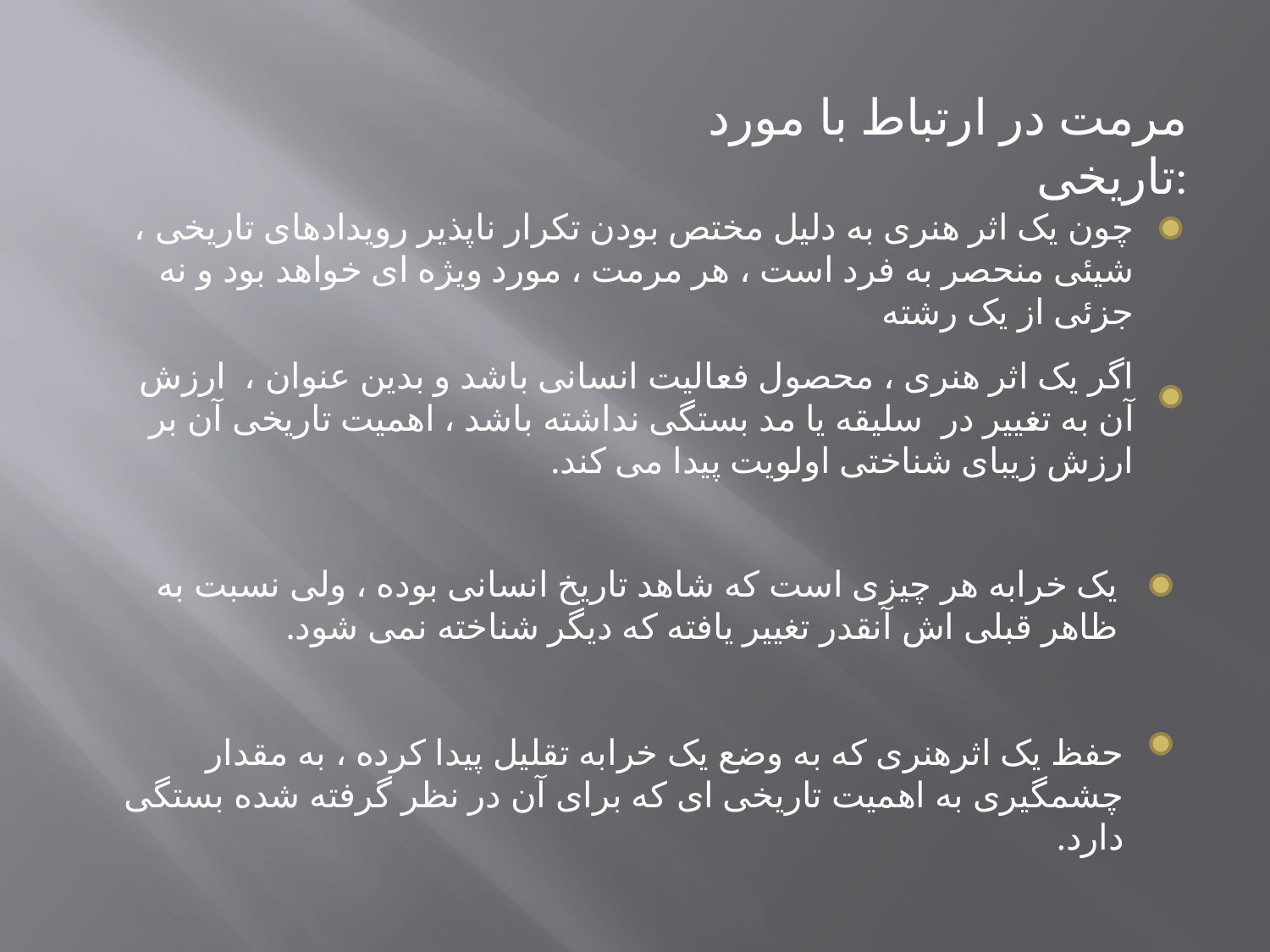

مرمت در ارتباط با مورد تاریخی:
چون یک اثر هنری به دلیل مختص بودن تکرار ناپذیر رویدادهای تاریخی ، شیئی منحصر به فرد است ، هر مرمت ، مورد ویژه ای خواهد بود و نه جزئی از یک رشته

اگر یک اثر هنری ، محصول فعالیت انسانی باشد و بدین عنوان ،  ارزش آن به تغییر در  سلیقه یا مد بستگی نداشته باشد ، اهمیت تاریخی آن بر ارزش زیبای شناختی اولویت پیدا می کند.

یک خرابه هر چیزی است که شاهد تاریخ انسانی بوده ، ولی نسبت به ظاهر قبلی اش آنقدر تغییر یافته که دیگر شناخته نمی شود.

حفظ یک اثرهنری که به وضع یک خرابه تقلیل پیدا کرده ، به مقدار چشمگیری به اهمیت تاریخی ای که برای آن در نظر گرفته شده بستگی دارد.